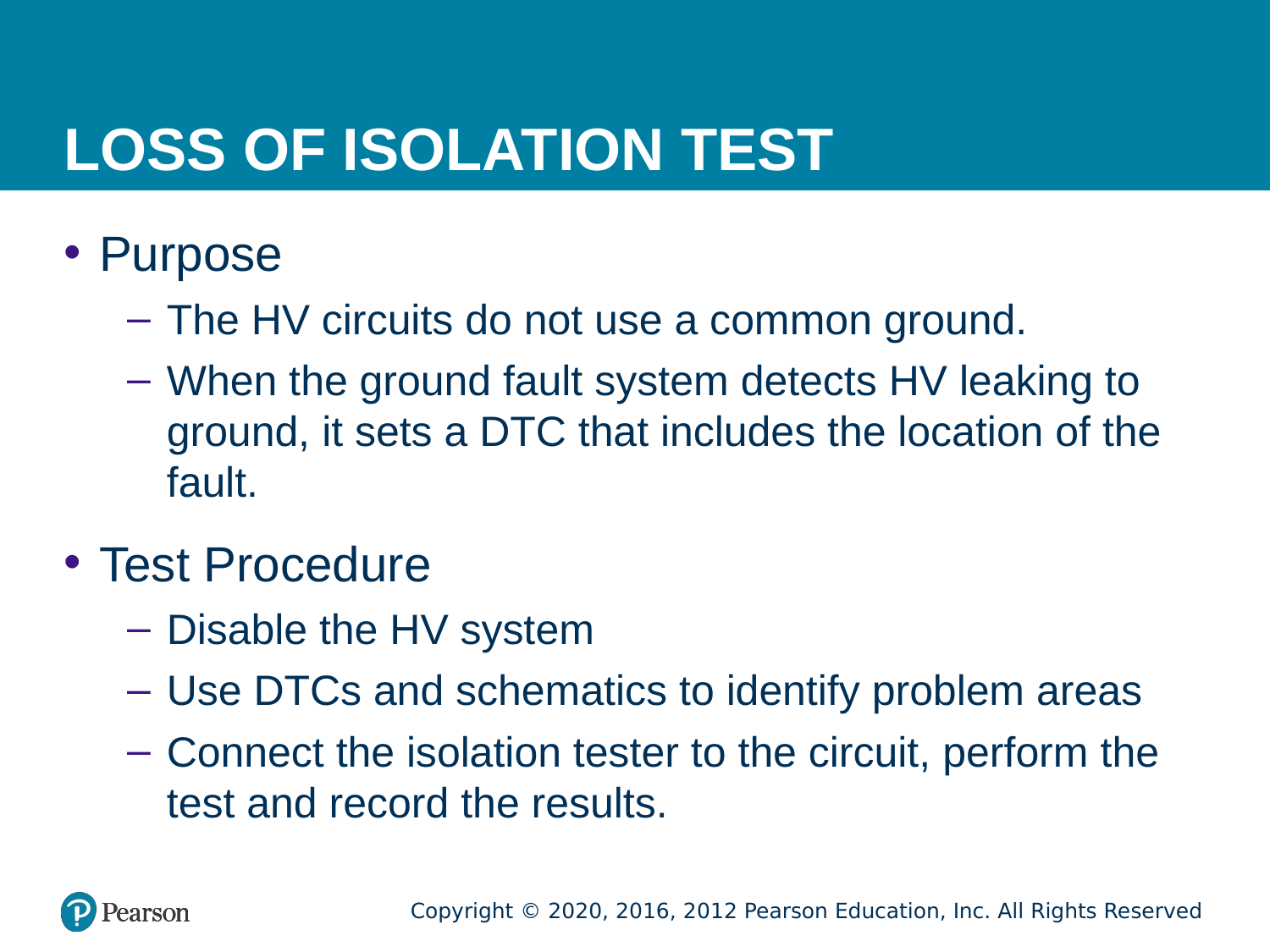

# LOSS OF ISOLATION TEST
Purpose
The HV circuits do not use a common ground.
When the ground fault system detects HV leaking to ground, it sets a DTC that includes the location of the fault.
Test Procedure
Disable the HV system
Use DTCs and schematics to identify problem areas
Connect the isolation tester to the circuit, perform the test and record the results.